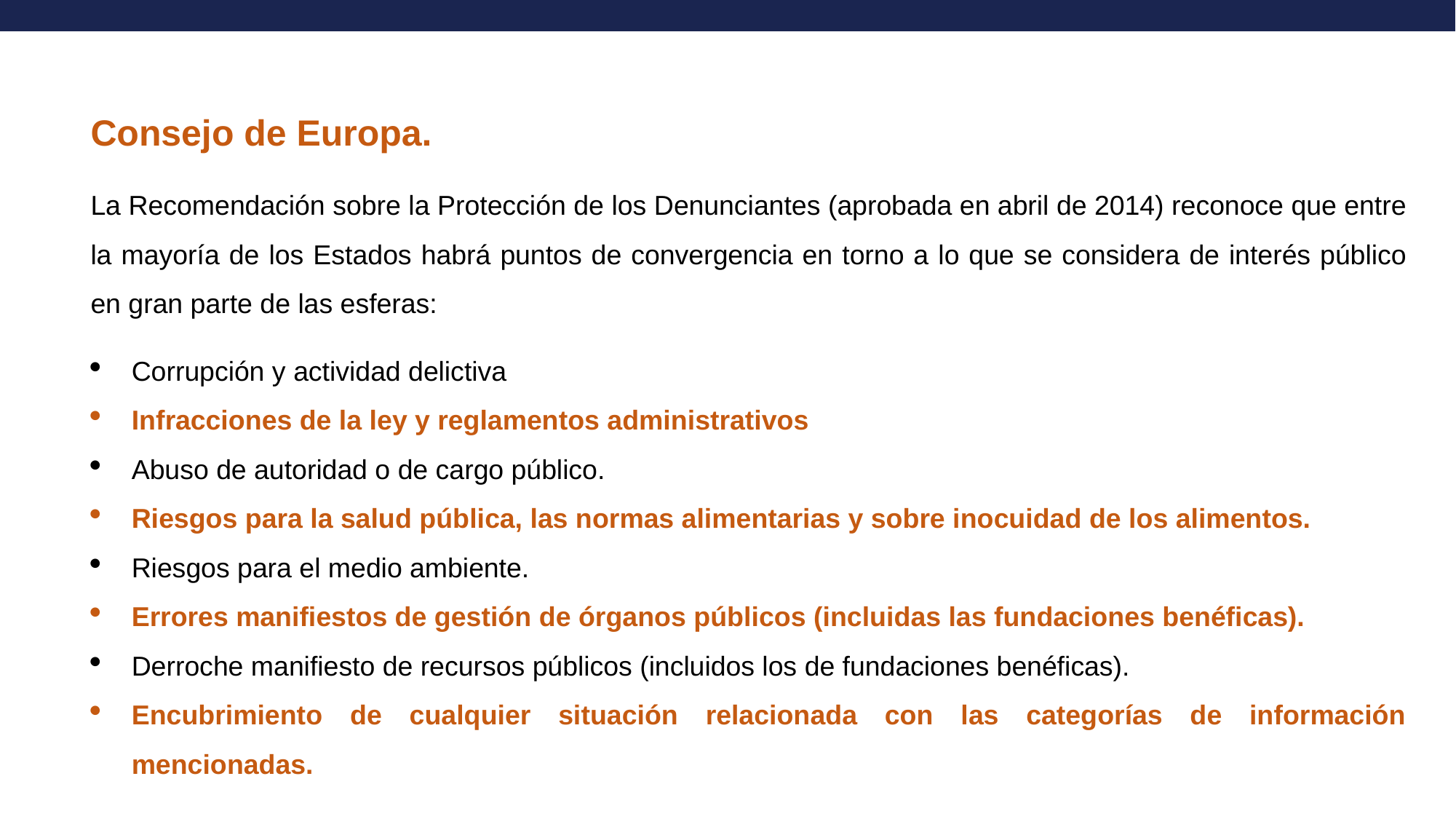

Consejo de Europa.
La Recomendación sobre la Protección de los Denunciantes (aprobada en abril de 2014) reconoce que entre la mayoría de los Estados habrá puntos de convergencia en torno a lo que se considera de interés público en gran parte de las esferas:
Corrupción y actividad delictiva
Infracciones de la ley y reglamentos administrativos
Abuso de autoridad o de cargo público.
Riesgos para la salud pública, las normas alimentarias y sobre inocuidad de los alimentos.
Riesgos para el medio ambiente.
Errores manifiestos de gestión de órganos públicos (incluidas las fundaciones benéficas).
Derroche manifiesto de recursos públicos (incluidos los de fundaciones benéficas).
Encubrimiento de cualquier situación relacionada con las categorías de información mencionadas.